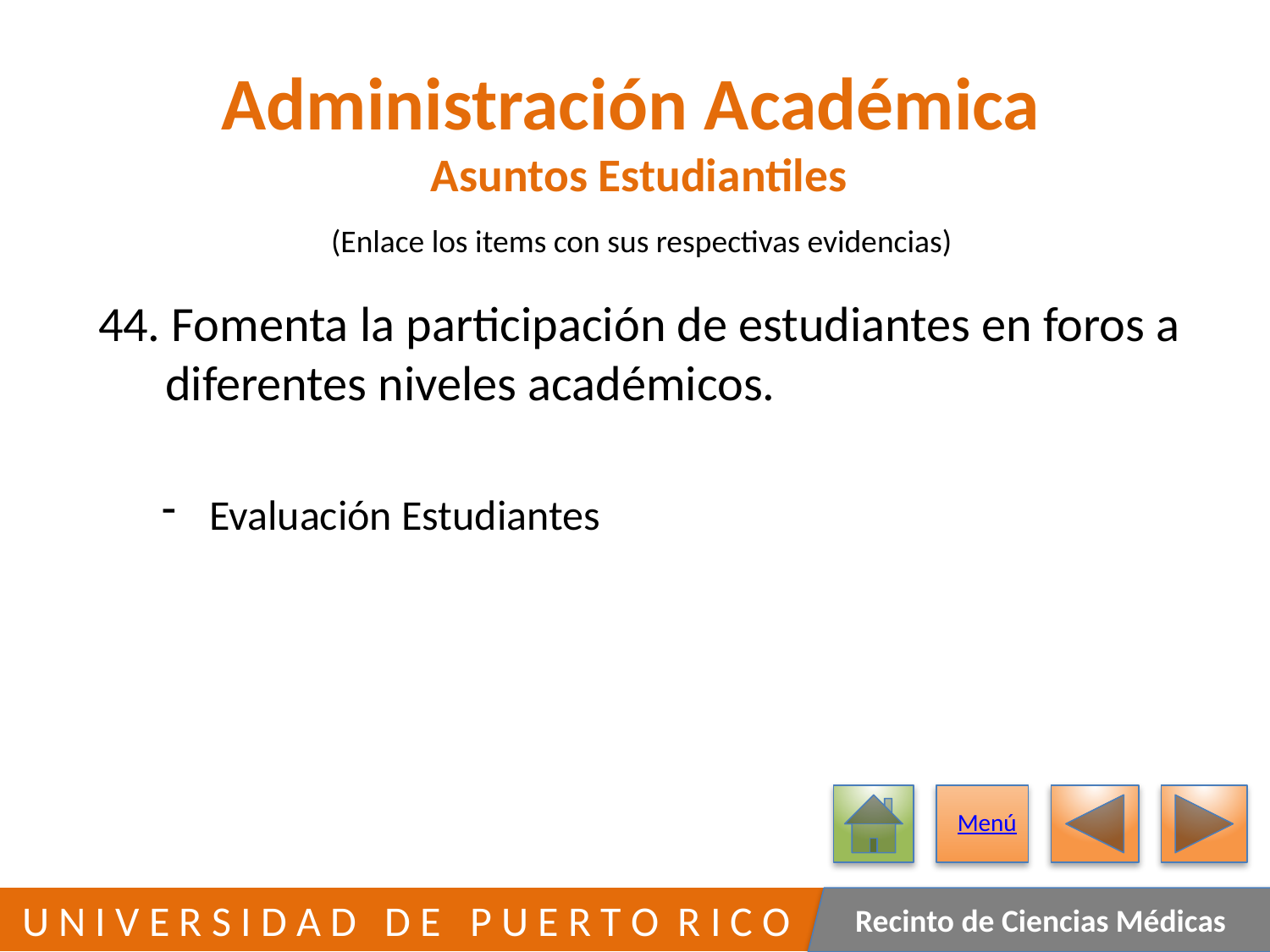

# Administración Académica Asuntos Estudiantiles
(Enlace los items con sus respectivas evidencias)
44. Fomenta la participación de estudiantes en foros a
      diferentes niveles académicos.

Evaluación Estudiantes

Menú

411
 U N I V E R S I D A D   D E   P U E R T O  R I C O

Recinto de Ciencias Médicas